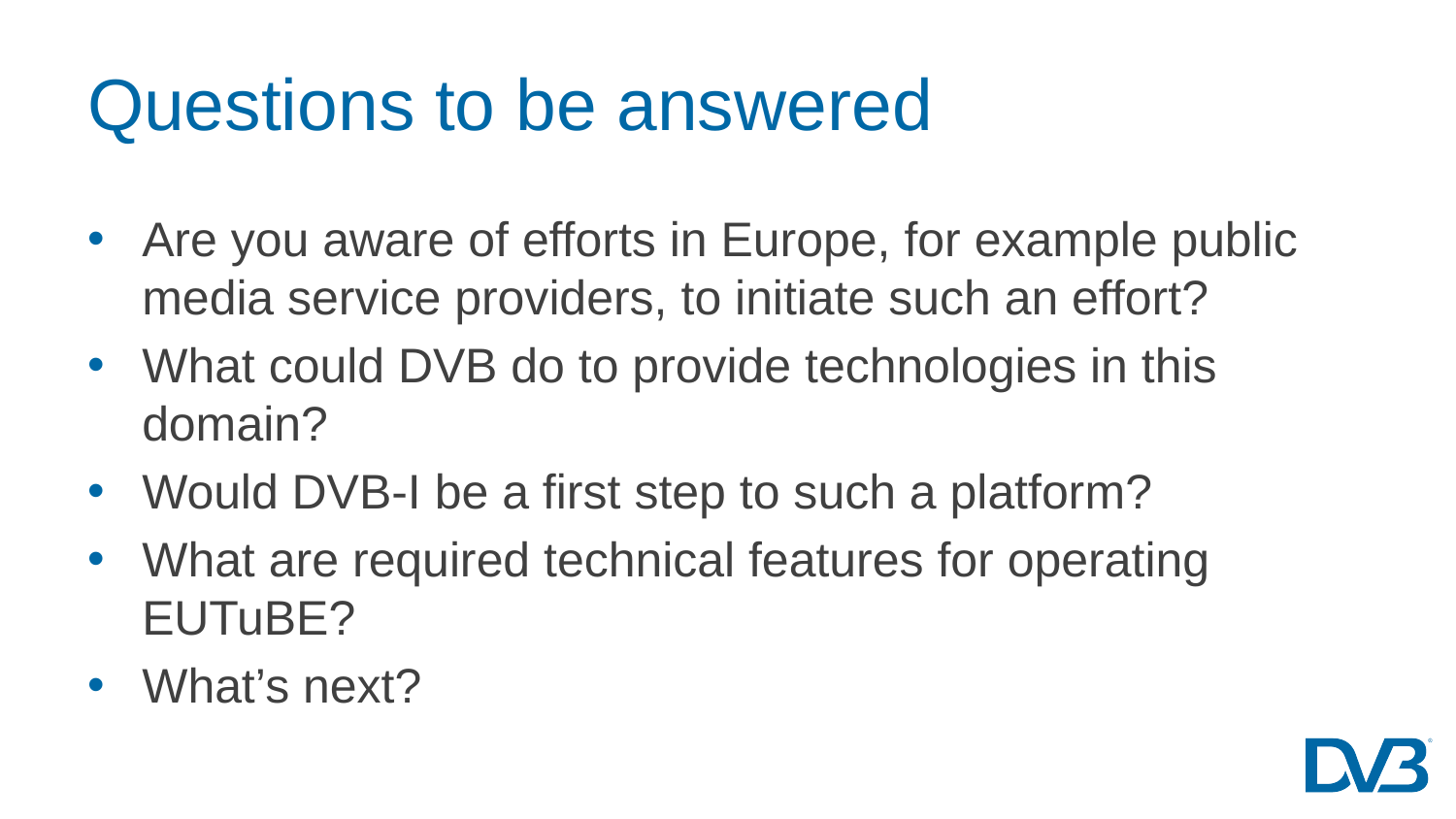

# Questions to be answered
Are you aware of efforts in Europe, for example public media service providers, to initiate such an effort?
What could DVB do to provide technologies in this domain?
Would DVB-I be a first step to such a platform?
What are required technical features for operating EUTuBE?
What’s next?